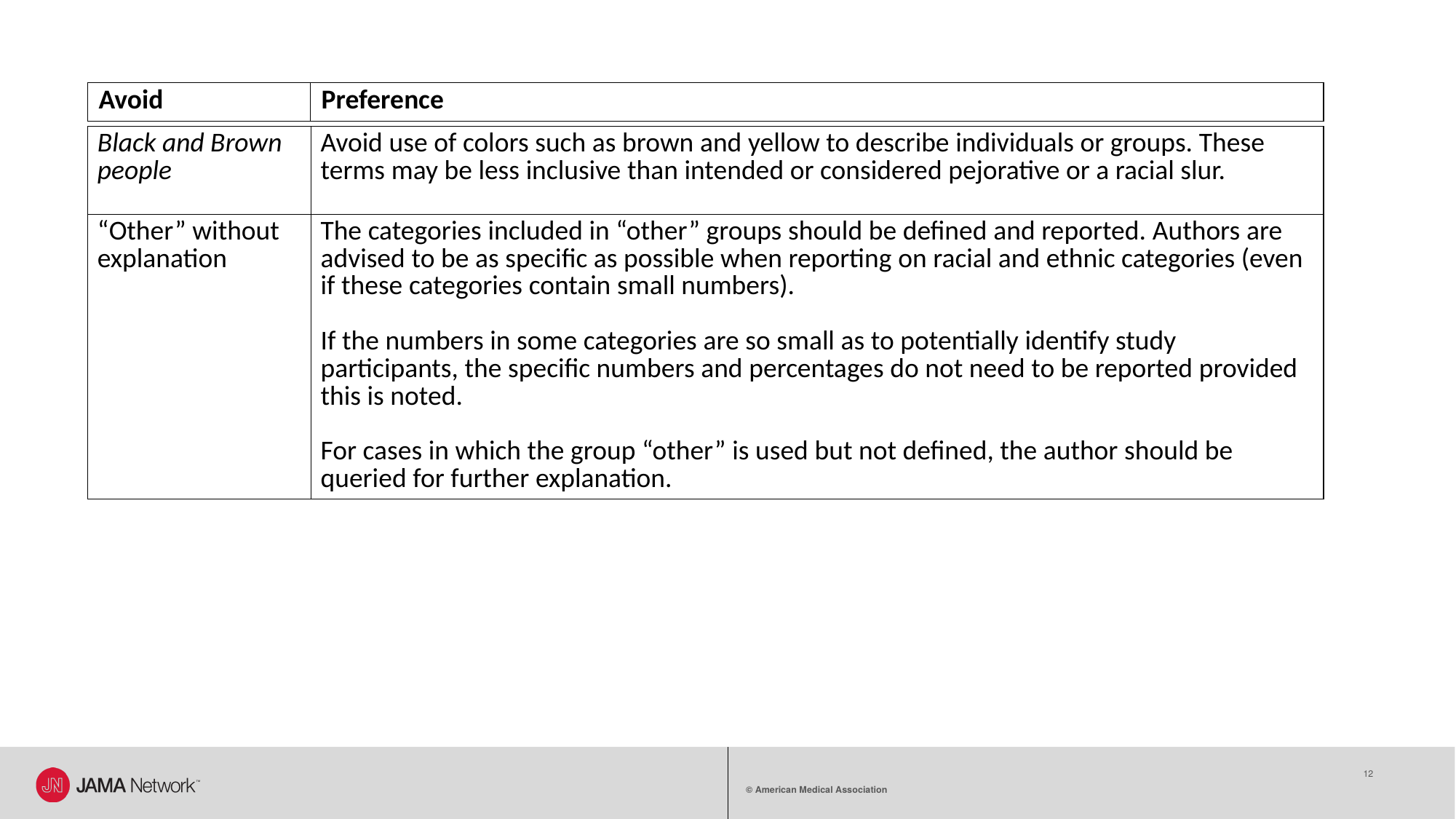

| Avoid | Preference |
| --- | --- |
| Black and Brown people | Avoid use of colors such as brown and yellow to describe individuals or groups. These terms may be less inclusive than intended or considered pejorative or a racial slur. |
| --- | --- |
| “Other” without explanation | The categories included in “other” groups should be defined and reported. Authors are advised to be as specific as possible when reporting on racial and ethnic categories (even if these categories contain small numbers).   If the numbers in some categories are so small as to potentially identify study participants, the specific numbers and percentages do not need to be reported provided this is noted.    For cases in which the group “other” is used but not defined, the author should be queried for further explanation. |
12